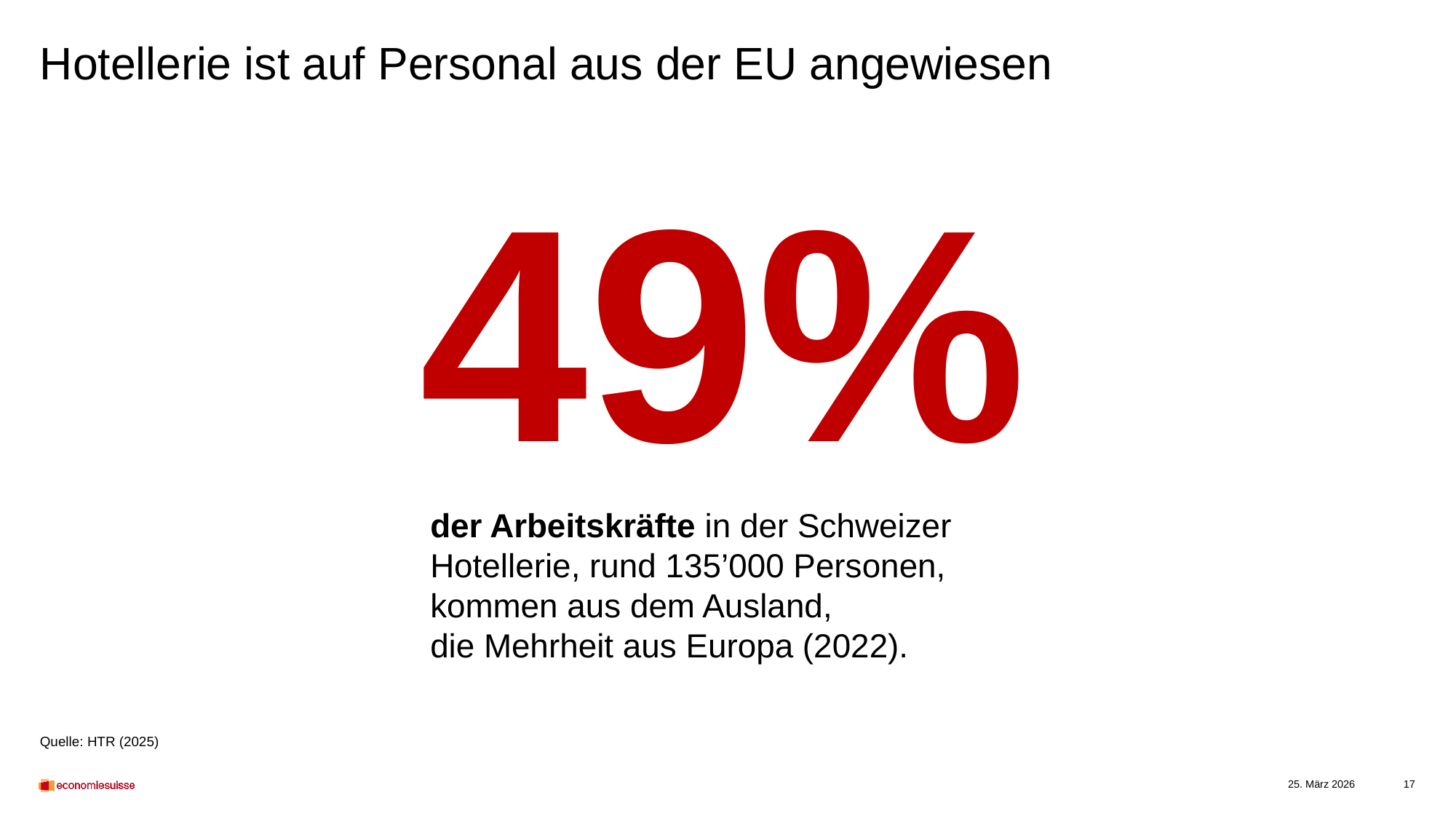

# Hotellerie ist auf Personal aus der EU angewiesen
49%
der Arbeitskräfte in der Schweizer Hotellerie, rund 135’000 Personen, kommen aus dem Ausland,
die Mehrheit aus Europa (2022).
Quelle: HTR (2025)
25. März 2026
17